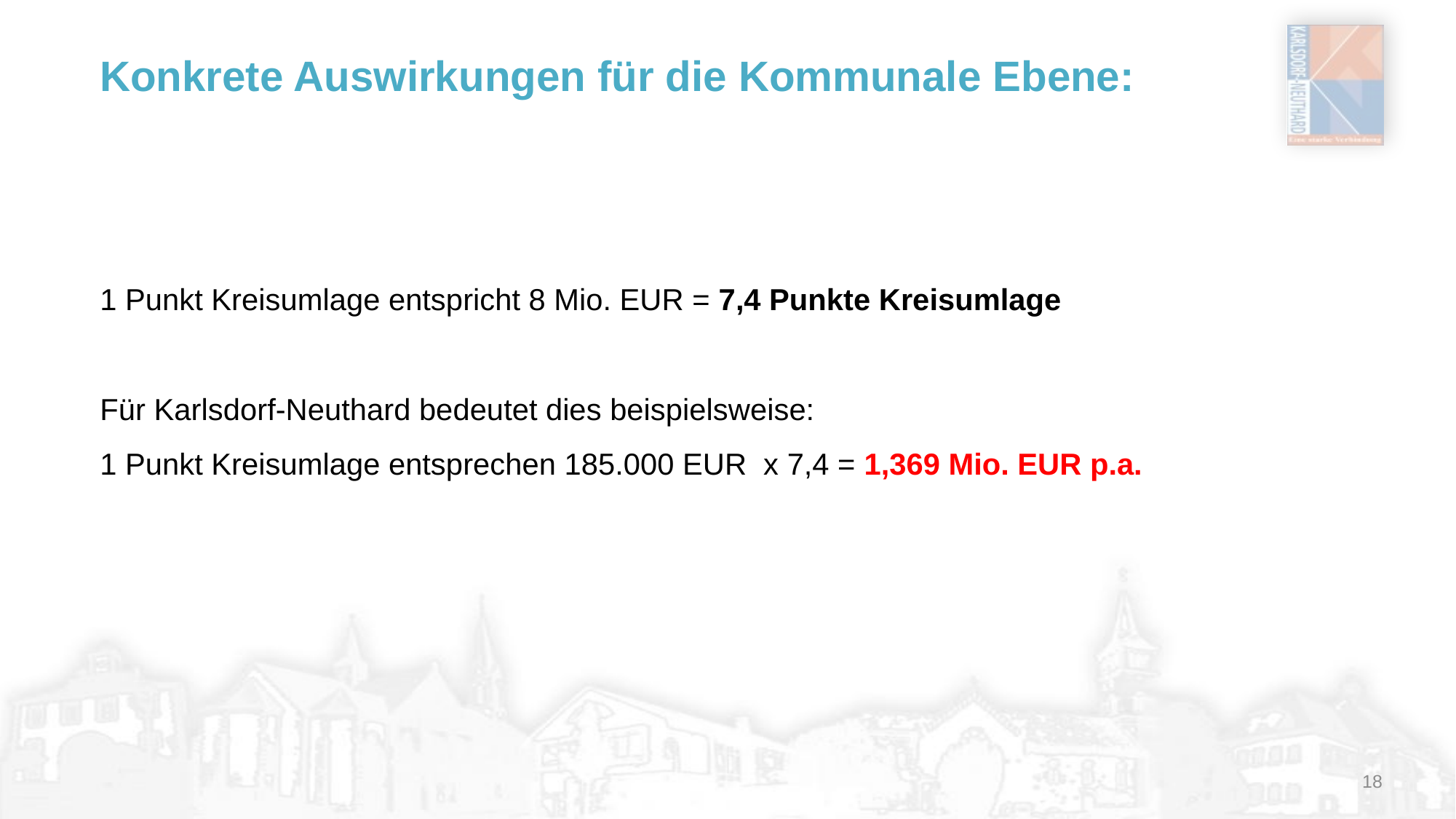

18
# Konkrete Auswirkungen für die Kommunale Ebene:

1 Punkt Kreisumlage entspricht 8 Mio. EUR = 7,4 Punkte Kreisumlage

Für Karlsdorf-Neuthard bedeutet dies beispielsweise:
1 Punkt Kreisumlage entsprechen 185.000 EUR  x 7,4 = 1,369 Mio. EUR p.a.